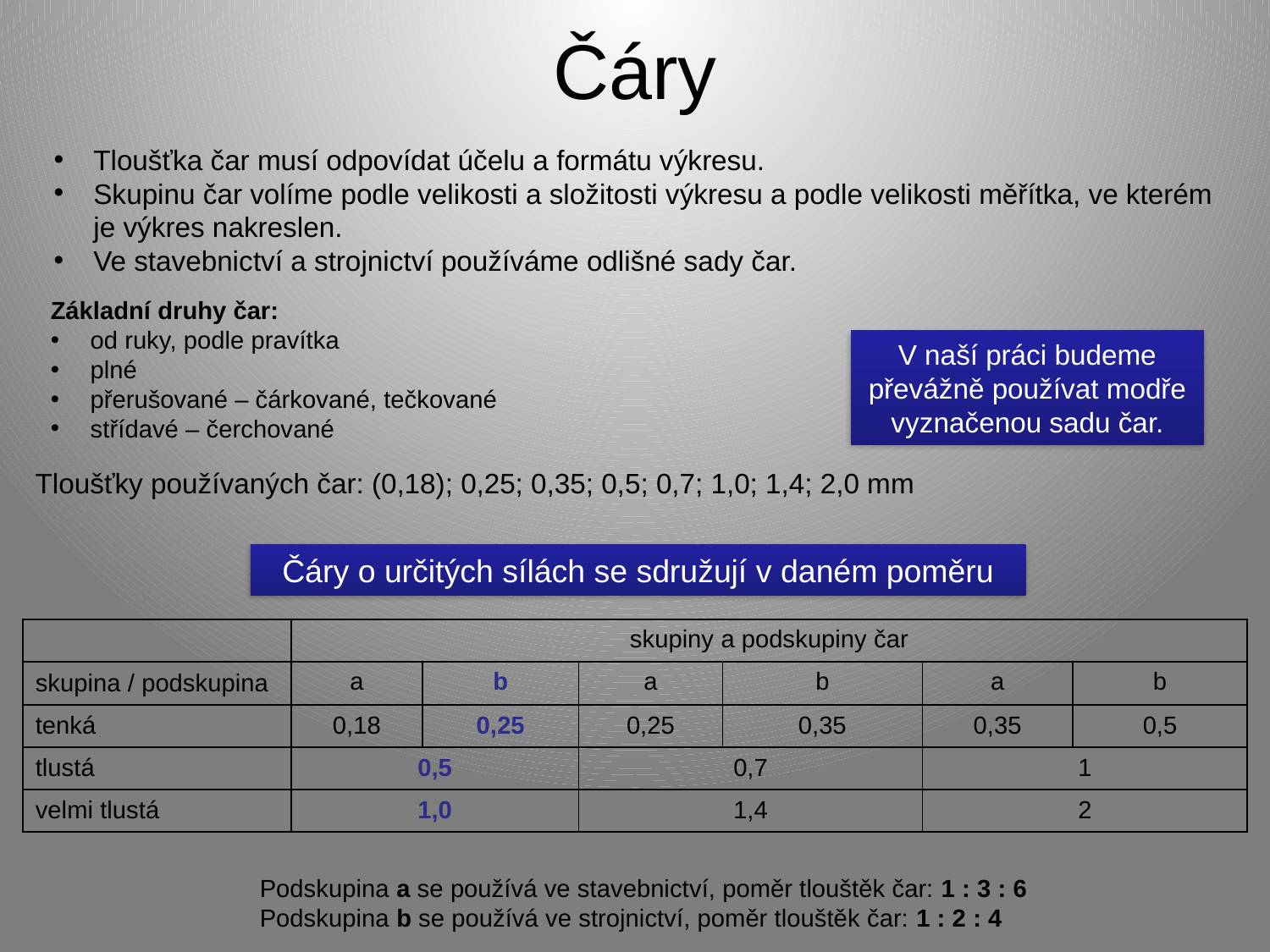

# Čáry
Tloušťka čar musí odpovídat účelu a formátu výkresu.
Skupinu čar volíme podle velikosti a složitosti výkresu a podle velikosti měřítka, ve kterém je výkres nakreslen.
Ve stavebnictví a strojnictví používáme odlišné sady čar.
Základní druhy čar:
od ruky, podle pravítka
plné
přerušované – čárkované, tečkované
střídavé – čerchované
V naší práci budeme převážně používat modře vyznačenou sadu čar.
Tloušťky používaných čar: (0,18); 0,25; 0,35; 0,5; 0,7; 1,0; 1,4; 2,0 mm
Čáry o určitých sílách se sdružují v daném poměru
|  | skupiny a podskupiny čar |  |  |  |  |  |
| --- | --- | --- | --- | --- | --- | --- |
| skupina / podskupina | a | b | a | b | a | b |
| tenká | 0,18 | 0,25 | 0,25 | 0,35 | 0,35 | 0,5 |
| tlustá | 0,5 |  | 0,7 |  | 1 |  |
| velmi tlustá | 1,0 |  | 1,4 |  | 2 |  |
Podskupina a se používá ve stavebnictví, poměr tlouštěk čar: 1 : 3 : 6
Podskupina b se používá ve strojnictví, poměr tlouštěk čar: 1 : 2 : 4